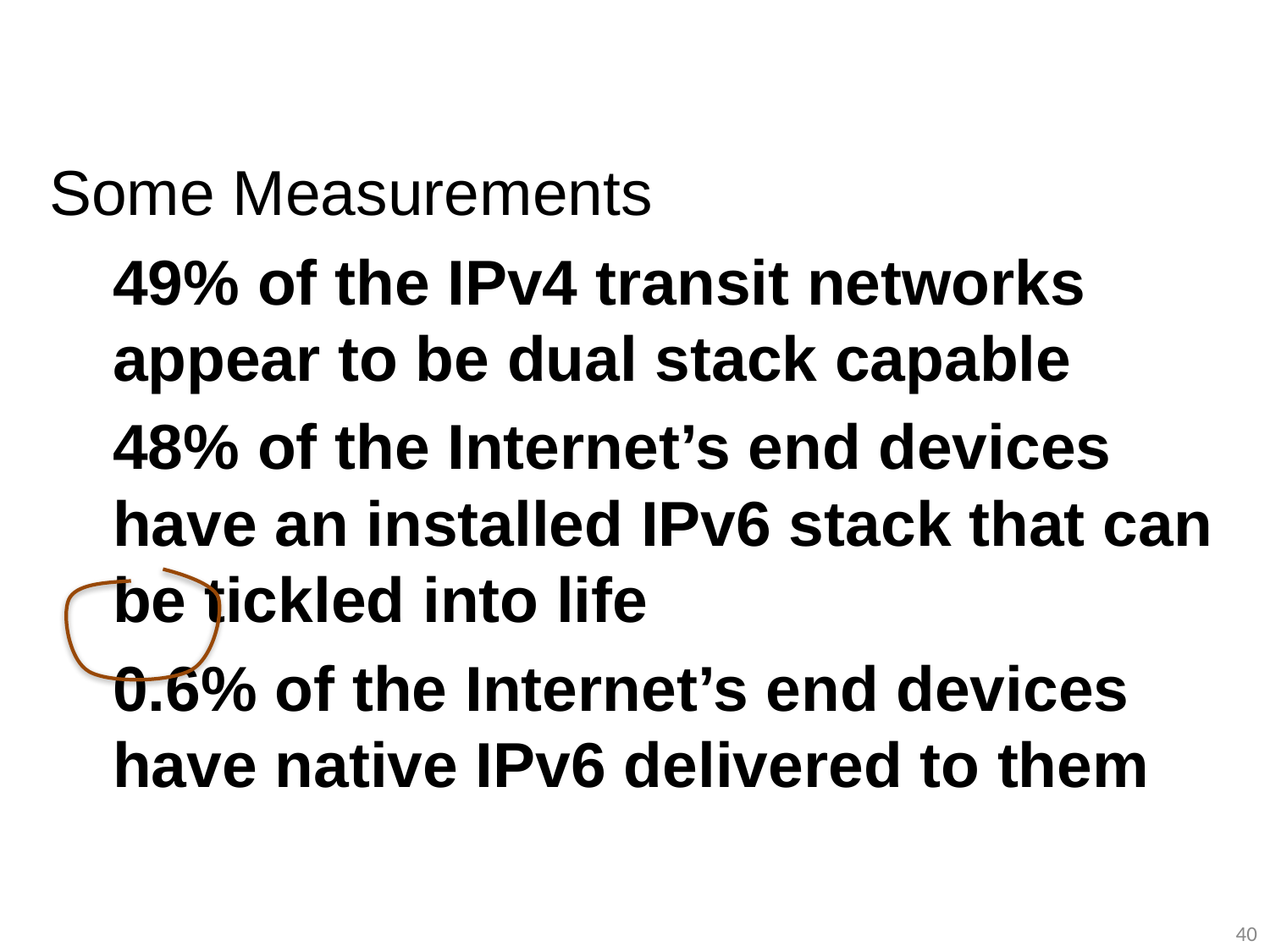

Some Measurements
49% of the IPv4 transit networks appear to be dual stack capable
48% of the Internet’s end devices have an installed IPv6 stack that can be tickled into life
0.6% of the Internet’s end devices have native IPv6 delivered to them

40